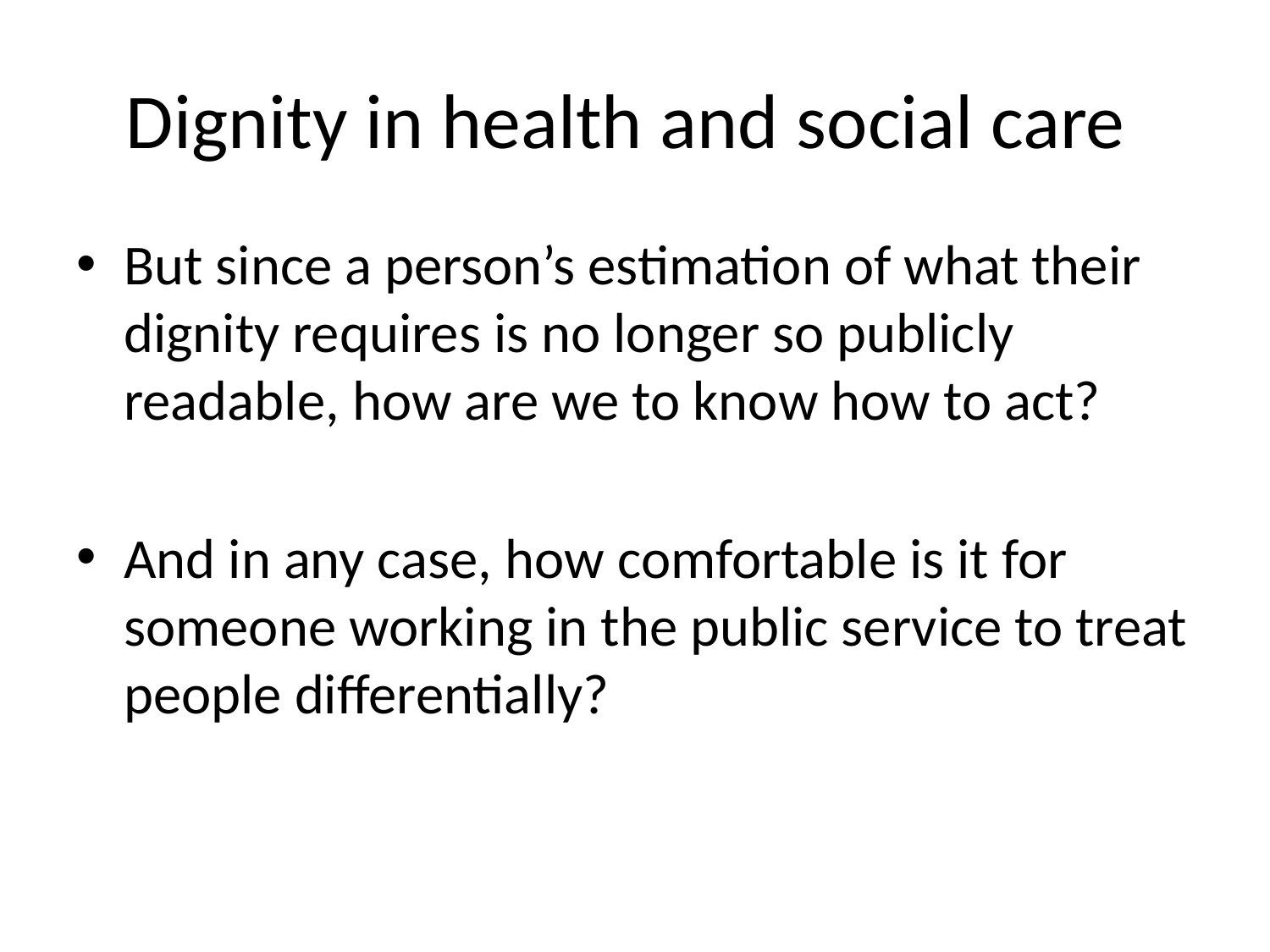

# Dignity in health and social care
But since a person’s estimation of what their dignity requires is no longer so publicly readable, how are we to know how to act?

And in any case, how comfortable is it for someone working in the public service to treat people differentially?